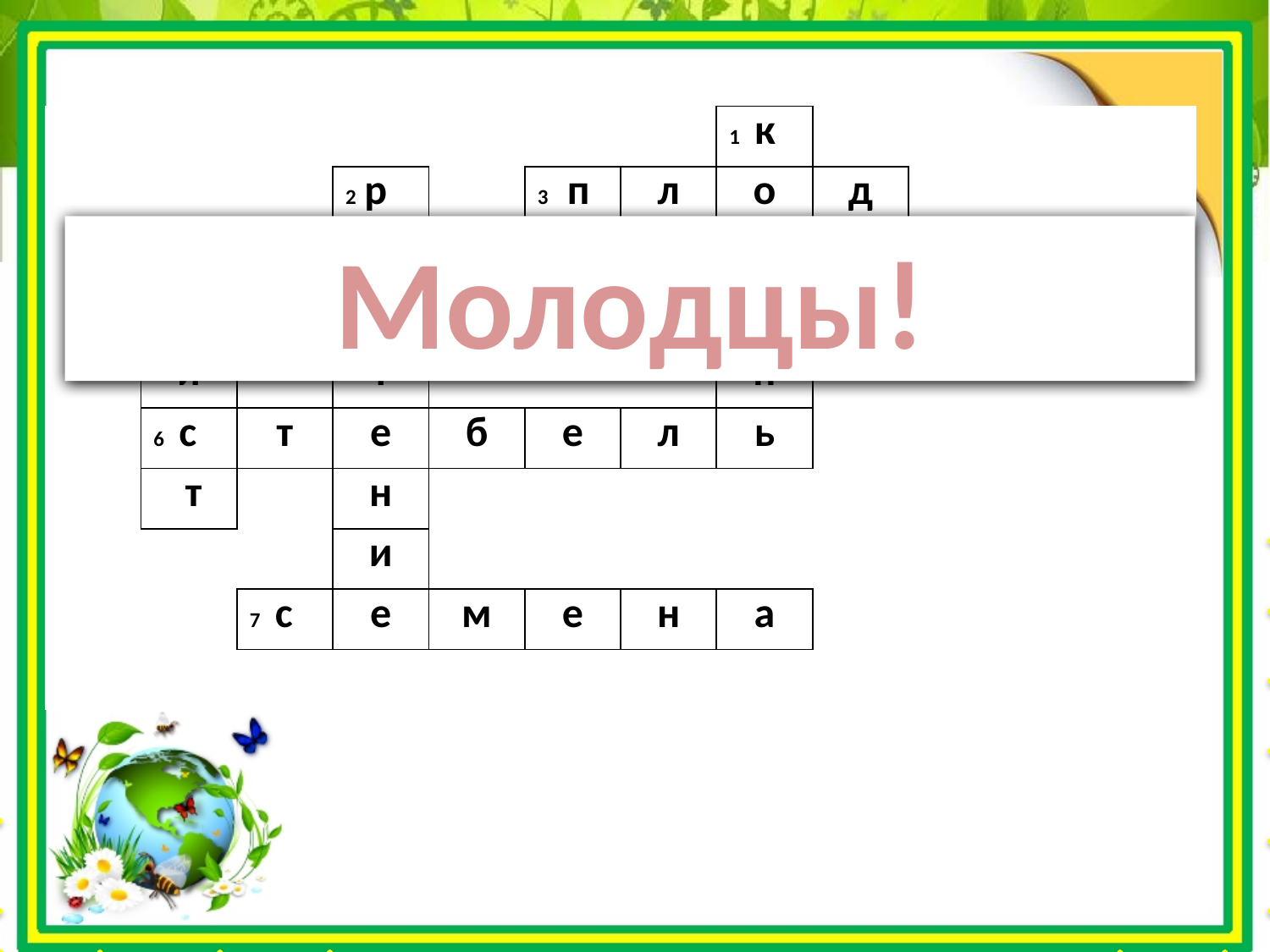

#
|  |  |  |  |  |  |  | 1 к |  |  |  |  |
| --- | --- | --- | --- | --- | --- | --- | --- | --- | --- | --- | --- |
|  |  |  | 2 р |  | 3 п | л | о | д |  |  |  |
|  |  |  | а |  |  |  | р |  |  |  |  |
|  | 4 л |  | с |  | 5 ц | в | е | т | о | к |  |
|  | и |  | т |  |  |  | н |  |  |  |  |
|  | 6 с | т | е | б | е | л | ь |  |  |  |  |
|  | т |  | н |  |  |  |  |  |  |  |  |
|  |  |  | и |  |  |  |  |  |  |  |  |
|  |  | 7 с | е | м | е | н | а |  |  |  |  |
|  |  |  |  |  |  |  |  |  |  |  |  |
Молодцы!